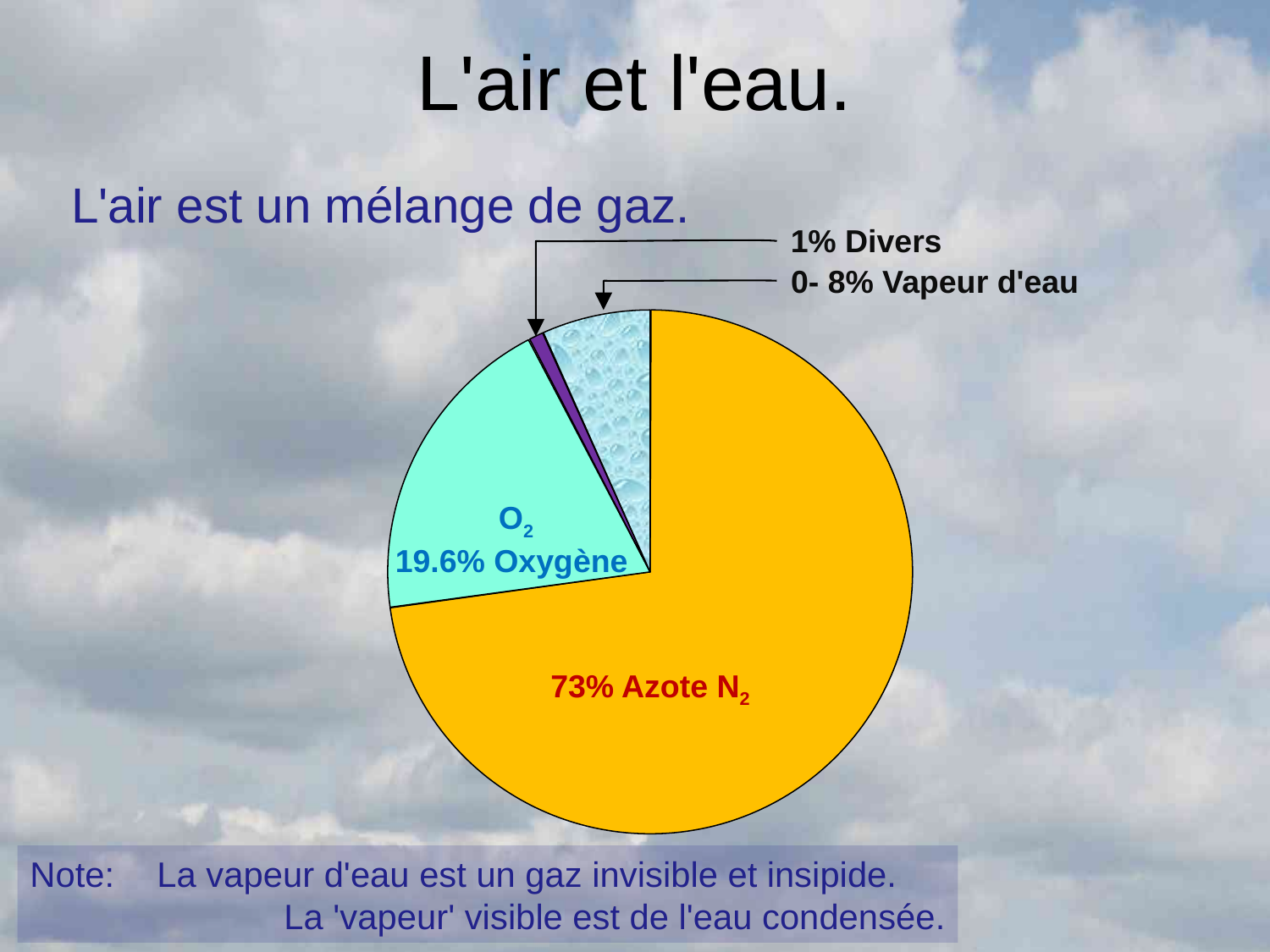

# L'air et l'eau.
L'air est un mélange de gaz.
1% Divers

0- 8% Vapeur d'eau

 O2
19.6% Oxygène
73% Azote N2
Note: 	La vapeur d'eau est un gaz invisible et insipide.
		La 'vapeur' visible est de l'eau condensée.